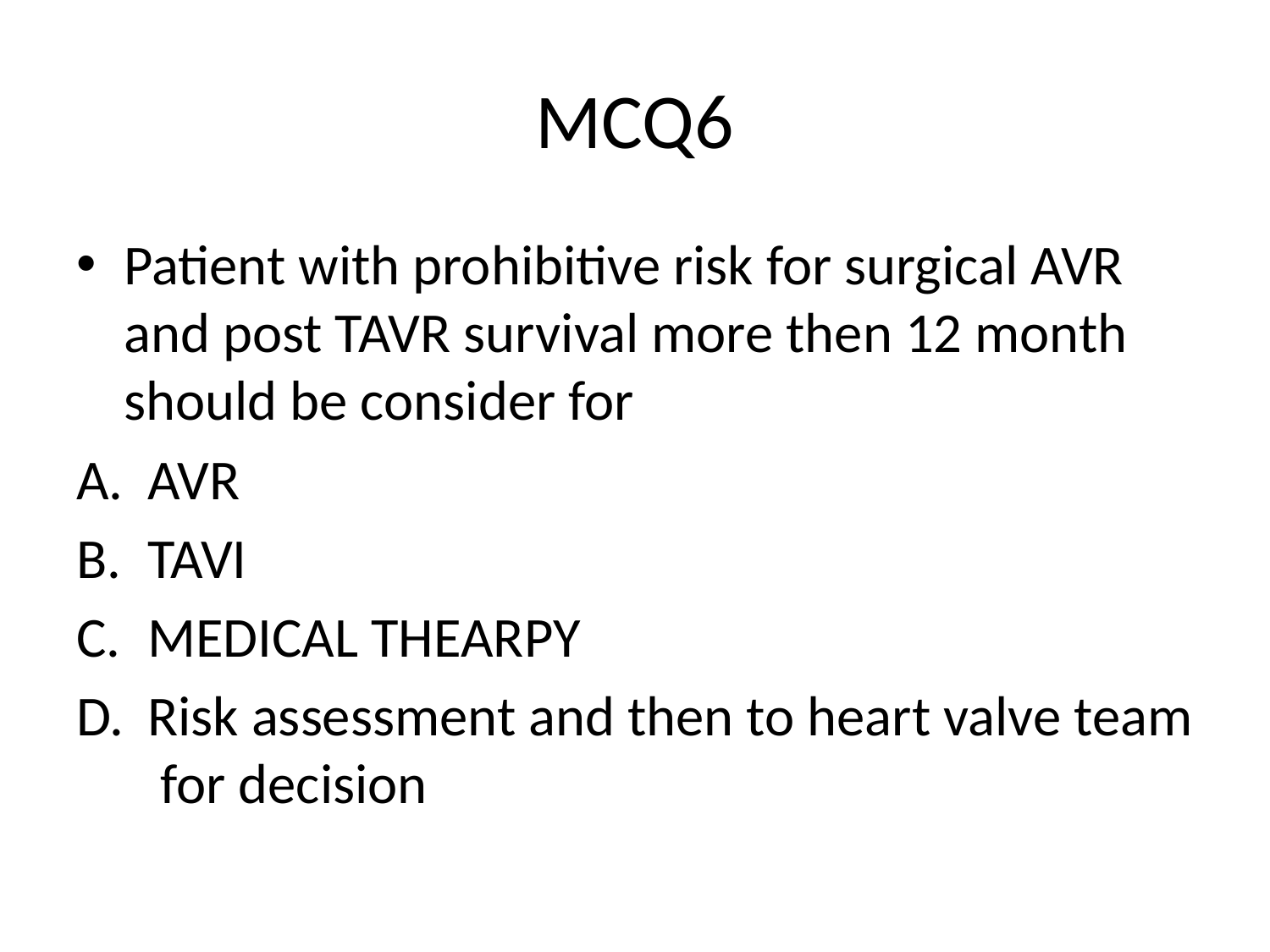

# MCQ6
Patient with prohibitive risk for surgical AVR and post TAVR survival more then 12 month should be consider for
AVR
TAVI
MEDICAL THEARPY
Risk assessment and then to heart valve team  for decision